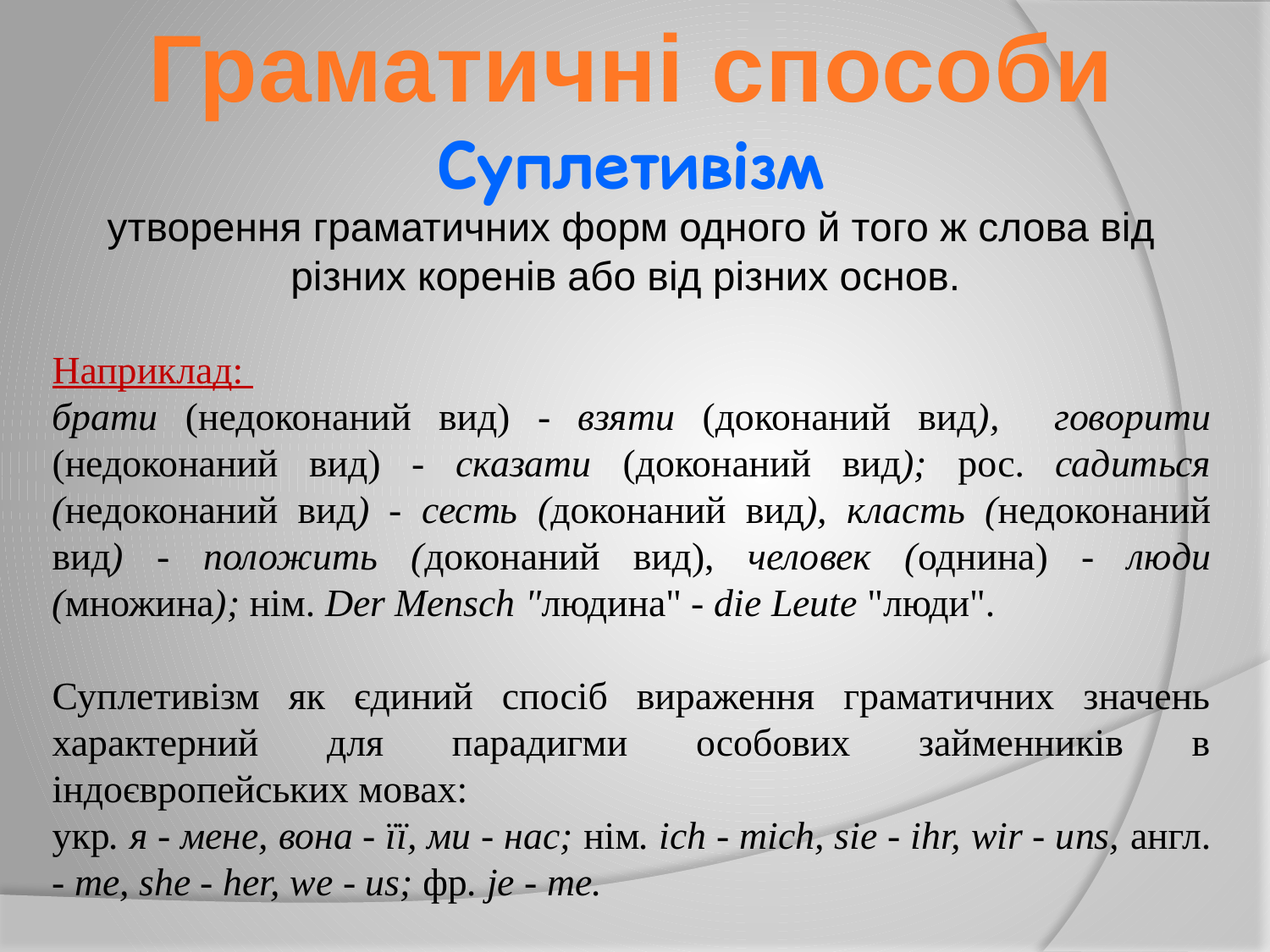

Граматичні способи
Суплетивізм
утворення граматичних форм одного й того ж слова від різних коренів або від різних основ.

Наприклад:
брати (недоконаний вид) - взяти (доконаний вид),  говорити (недоконаний вид) - сказати (доконаний вид); рос. садиться (недоконаний вид) - сесть (доконаний вид), класть (недоконаний вид) - положить (доконаний вид), человек (однина) - люди (множина); нім. Der Mensch "людина" - die Leute "люди".

Суплетивізм як єдиний спосіб вираження граматичних значень характерний для парадигми особових займенників в індоєвропейських мовах:
укр. я - мене, вона - її, ми - нас; нім. ich - mich, sie - ihr, wir - uns, англ. - me, she - her, we - us; фр. je - те.